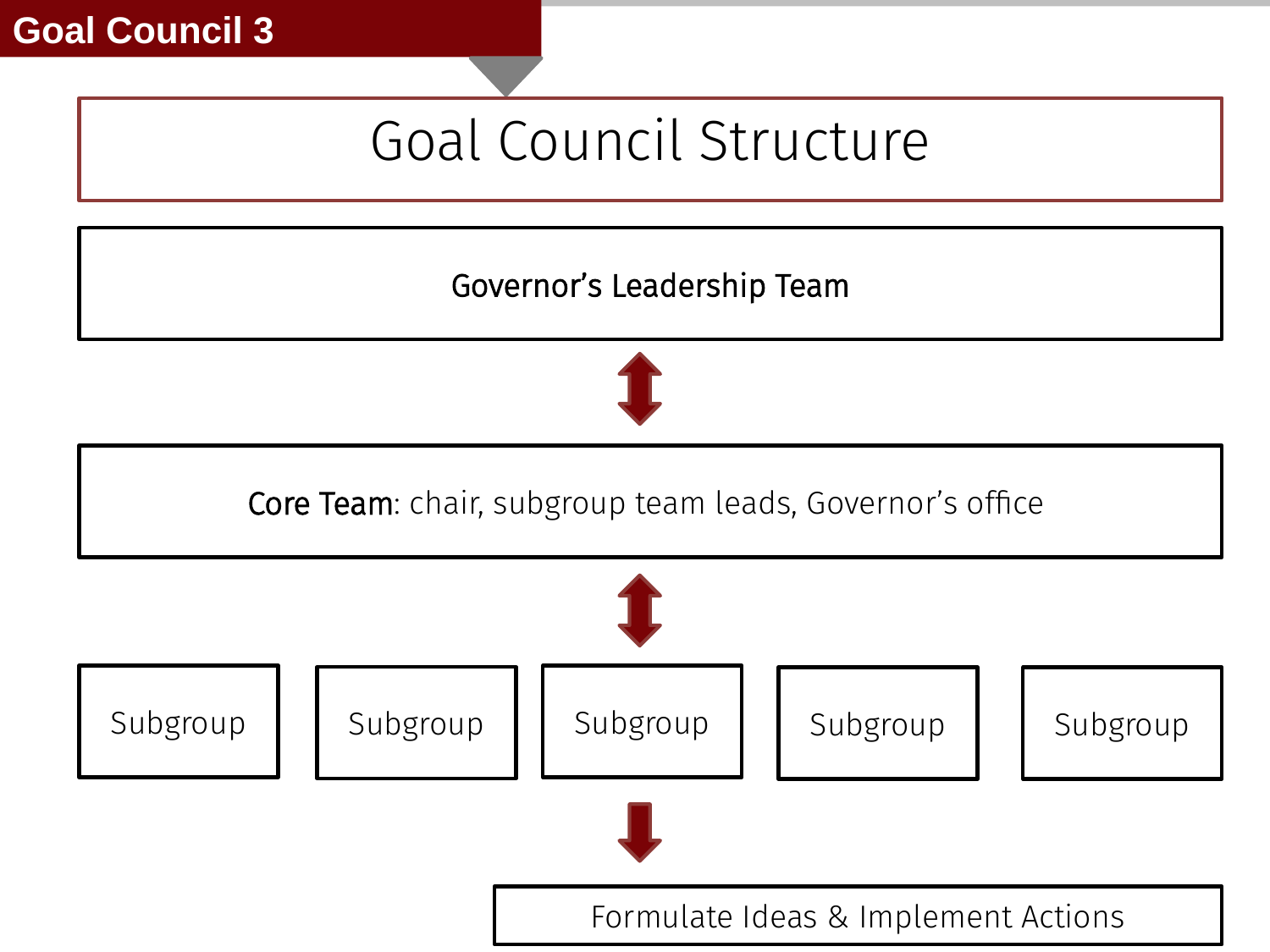

Goal Council 3

Goal Council Structure
Governor’s Leadership Team

Core Team: chair, subgroup team leads, Governor’s office

Subgroup
Subgroup
Subgroup
Subgroup
Subgroup

Formulate Ideas & Implement Actions